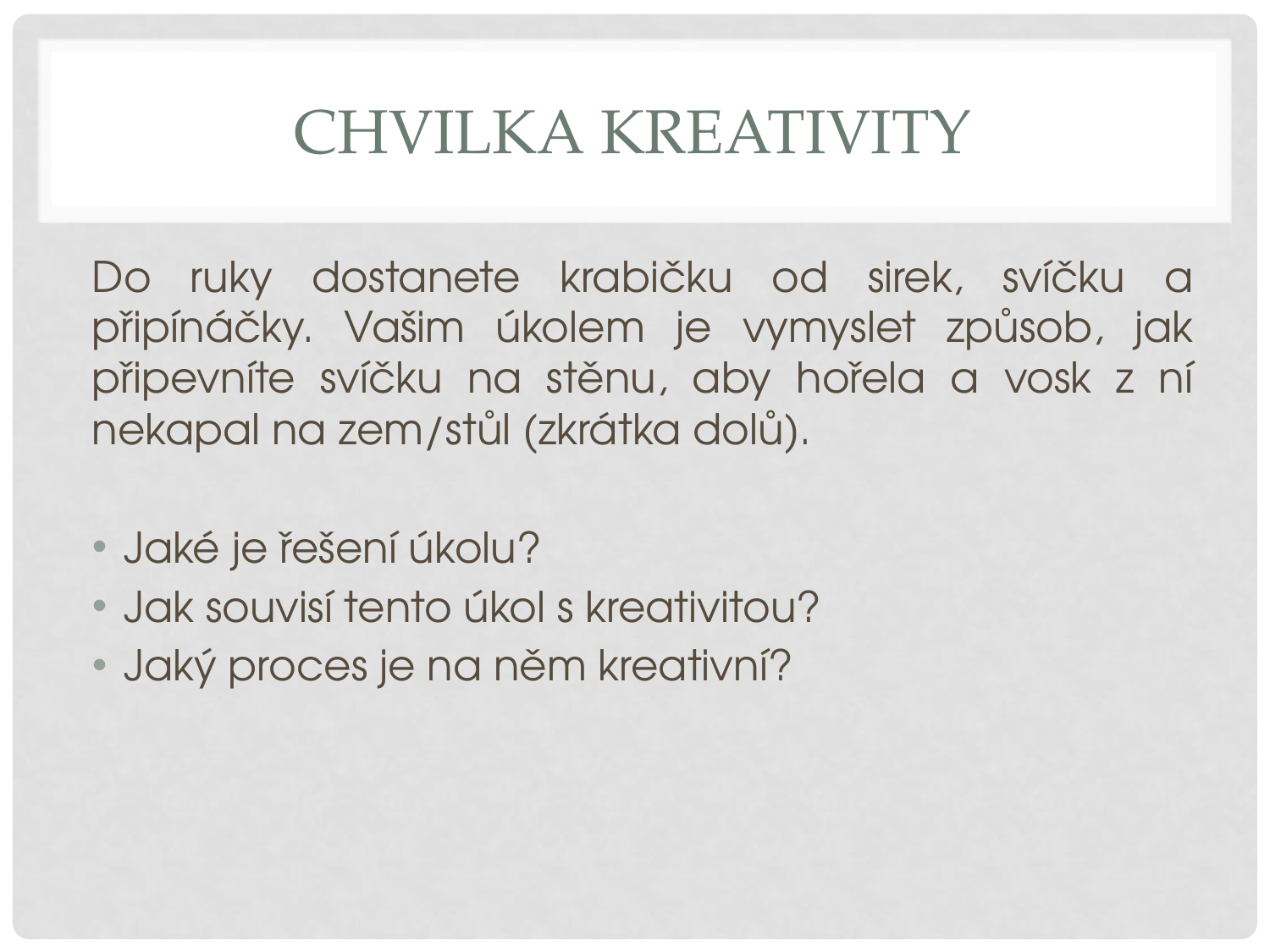

# Chvilka kreativity
Do ruky dostanete krabičku od sirek, svíčku a připínáčky. Vašim úkolem je vymyslet způsob, jak připevníte svíčku na stěnu, aby hořela a vosk z ní nekapal na zem/stůl (zkrátka dolů).

Jaké je řešení úkolu?
Jak souvisí tento úkol s kreativitou?
Jaký proces je na něm kreativní?